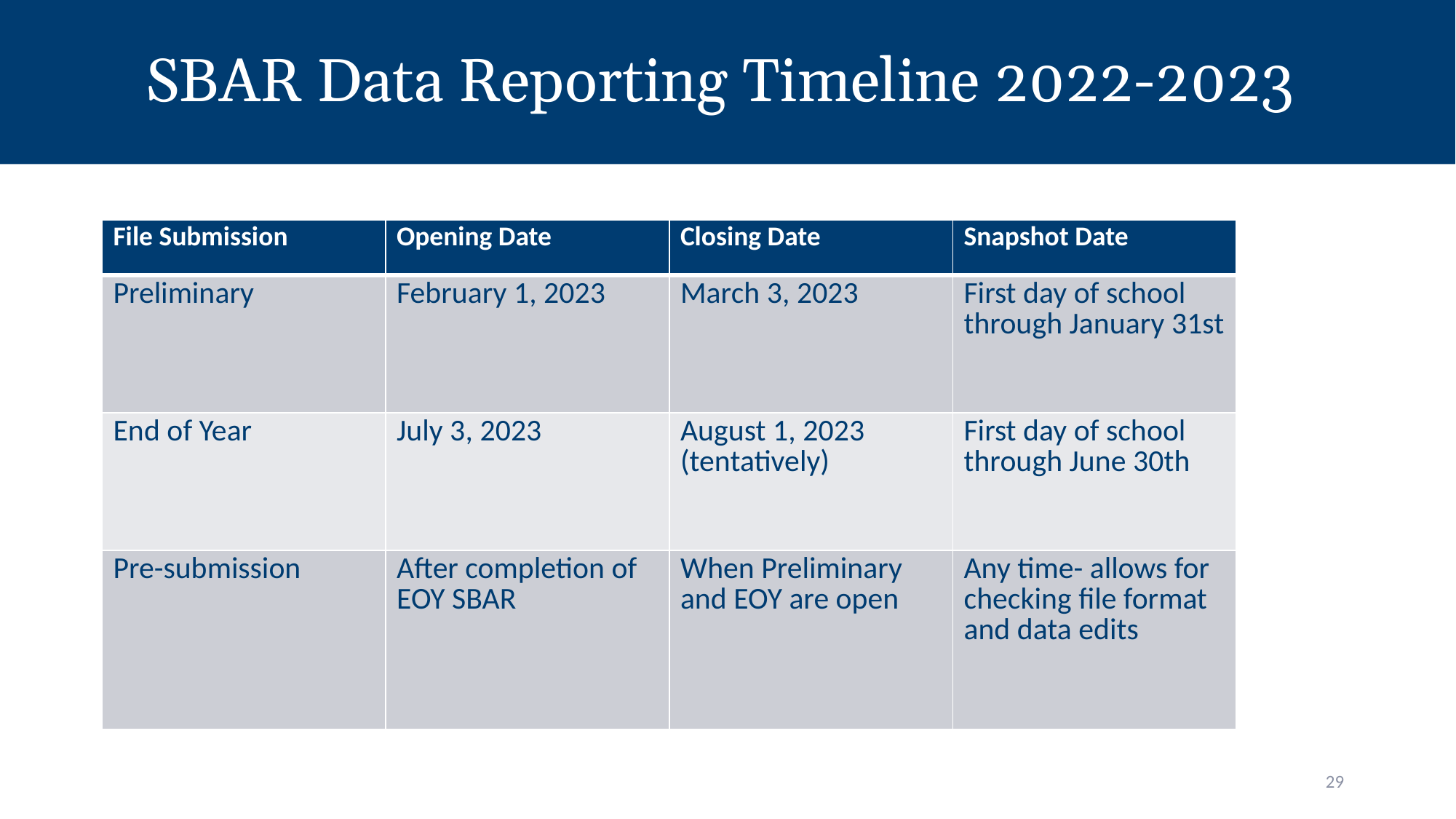

SBAR Data Reporting Timeline 2022-2023

| File Submission | Opening Date | Closing Date | Snapshot Date |
| --- | --- | --- | --- |
| Preliminary | February 1, 2023 | March 3, 2023 | First day of school through January 31st |
| End of Year | July 3, 2023 | August 1, 2023 (tentatively) | First day of school through June 30th |
| Pre-submission | After completion of EOY SBAR | When Preliminary and EOY are open | Any time- allows for checking file format and data edits |
29